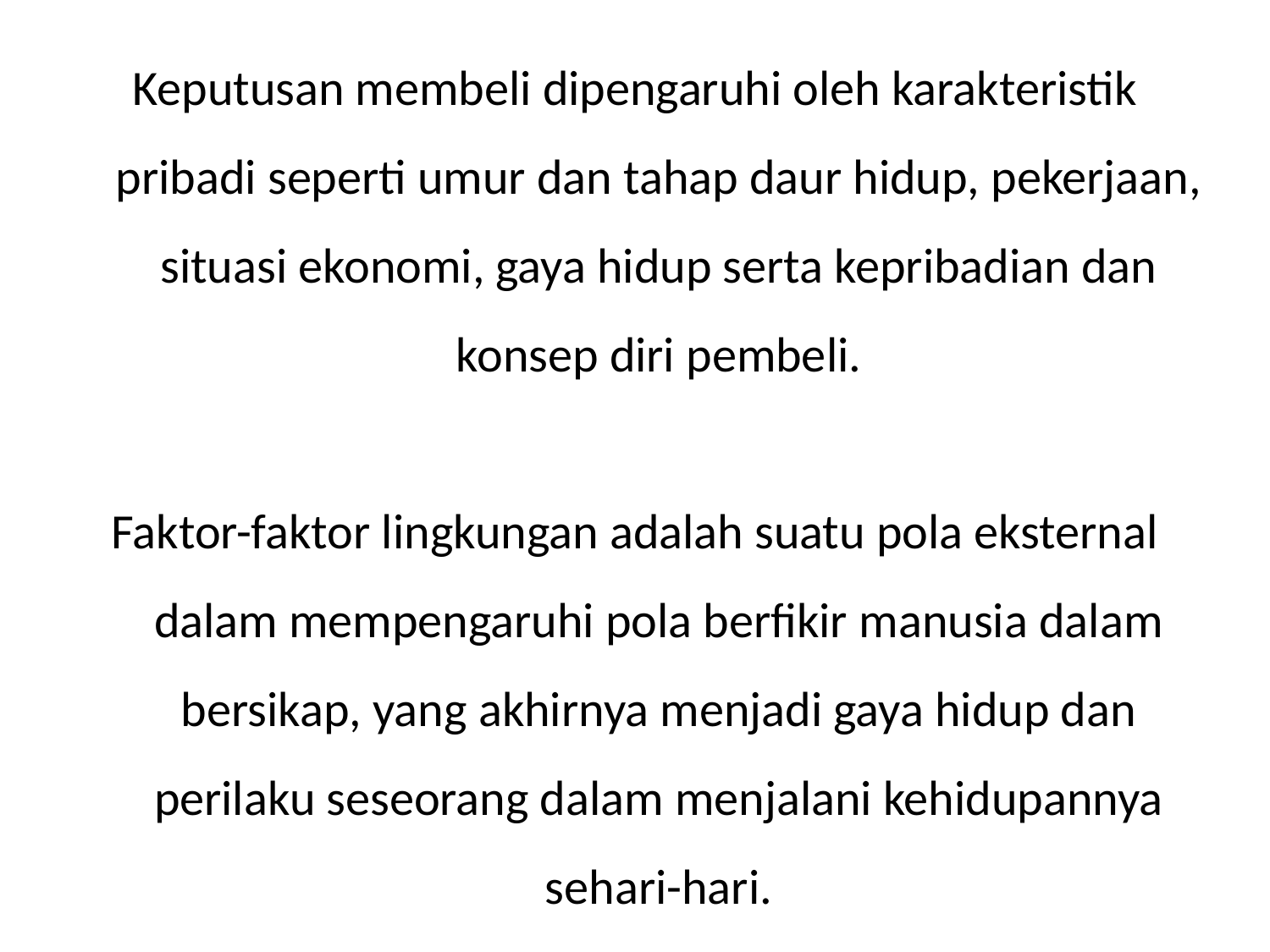

Keputusan membeli dipengaruhi oleh karakteristik pribadi seperti umur dan tahap daur hidup, pekerjaan, situasi ekonomi, gaya hidup serta kepribadian dan konsep diri pembeli.

Faktor-faktor lingkungan adalah suatu pola eksternal dalam mempengaruhi pola berfikir manusia dalam bersikap, yang akhirnya menjadi gaya hidup dan perilaku seseorang dalam menjalani kehidupannya sehari-hari.